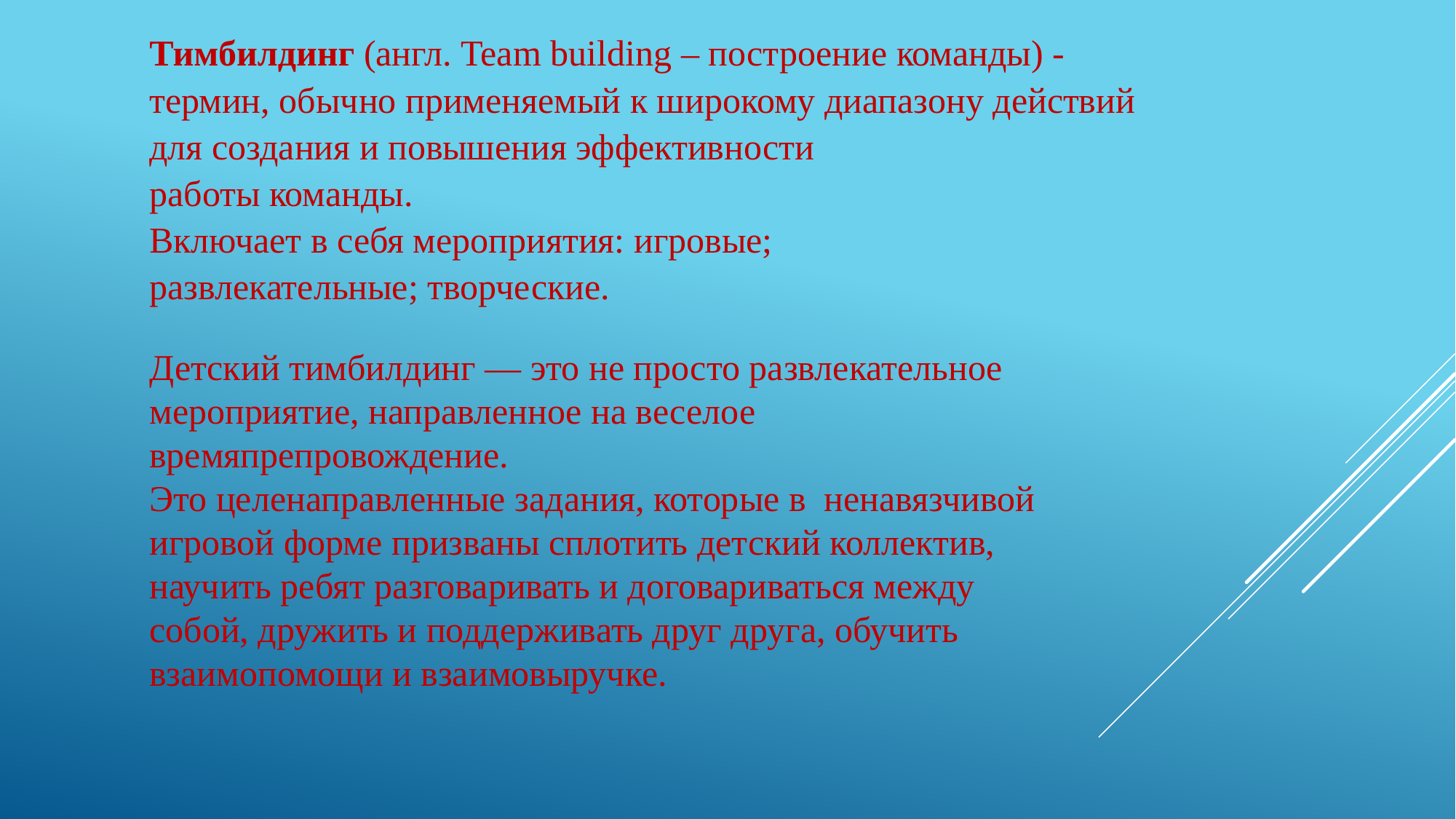

Тимбилдинг (англ. Team building – построение команды) - термин, обычно применяемый к широкому диапазону действий для создания и повышения эффективности
работы команды.
Включает в себя мероприятия: игровые;
развлекательные; творческие.

Детский тимбилдинг — это не просто развлекательное мероприятие, направленное на веселое времяпрепровождение.
Это целенаправленные задания, которые в  ненавязчивой игровой форме призваны сплотить детский коллектив, научить ребят разговаривать и договариваться между собой, дружить и поддерживать друг друга, обучить взаимопомощи и взаимовыручке.